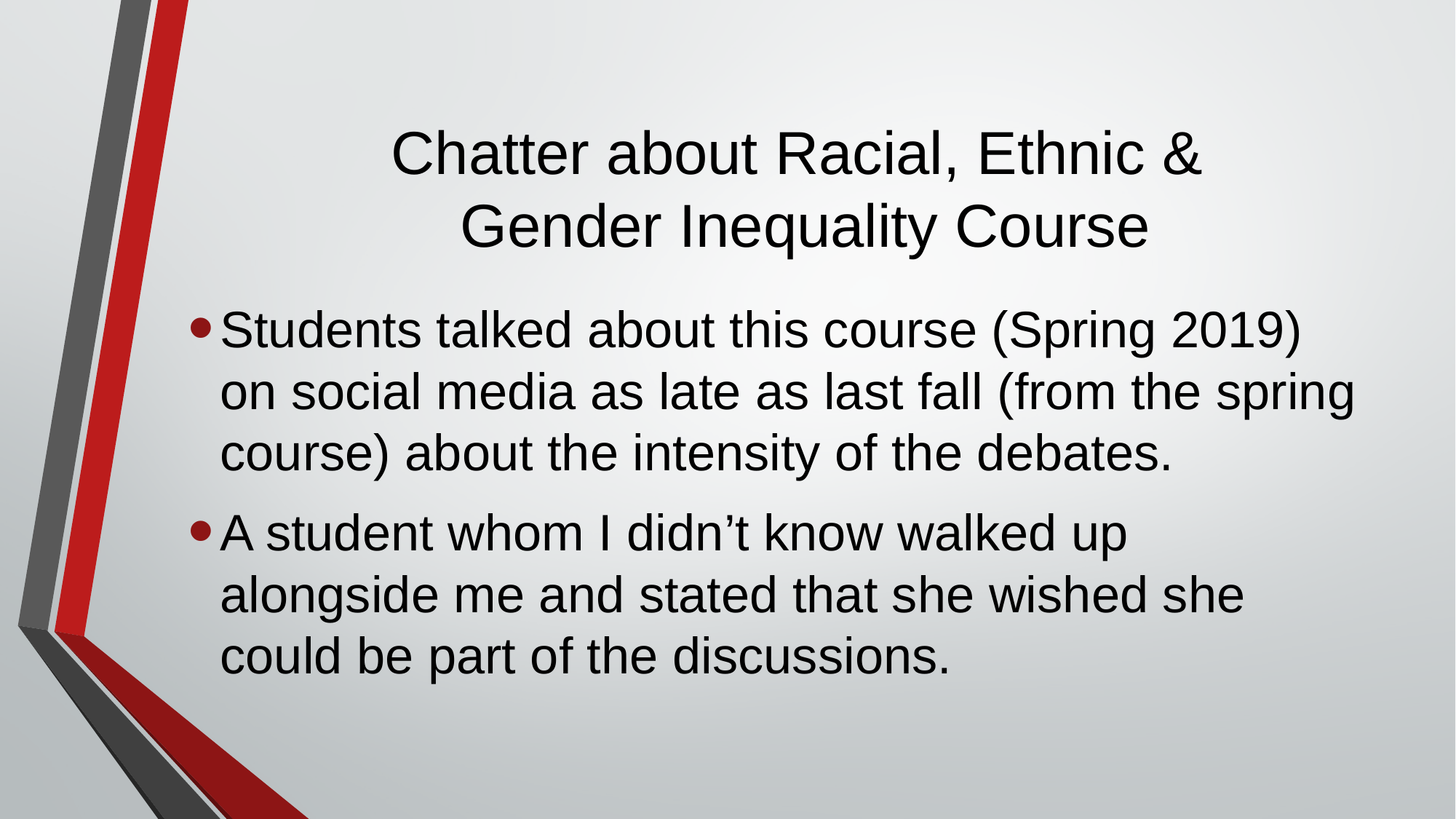

# Chatter about Racial, Ethnic & Gender Inequality Course
Students talked about this course (Spring 2019) on social media as late as last fall (from the spring course) about the intensity of the debates.
A student whom I didn’t know walked up alongside me and stated that she wished she could be part of the discussions.